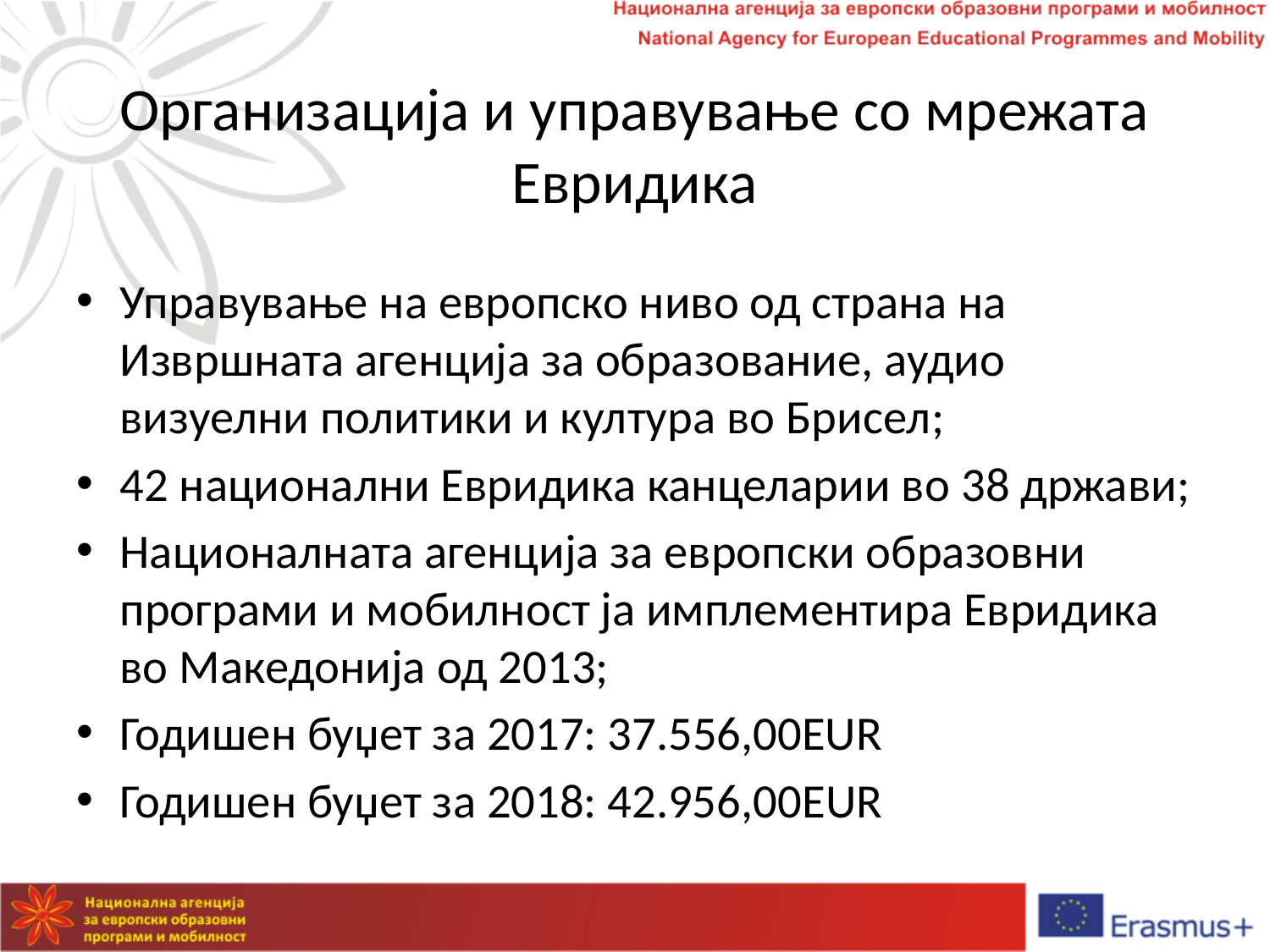

# Организација и управување со мрежата Евридика
Управување на европско ниво од страна на Извршната агенција за образование, аудио визуелни политики и култура во Брисел;
42 национални Евридика канцеларии во 38 држави;
Националната агенција за европски образовни програми и мобилност ја имплементира Евридика во Македонија од 2013;
Годишен буџет за 2017: 37.556,00EUR
Годишен буџет за 2018: 42.956,00EUR